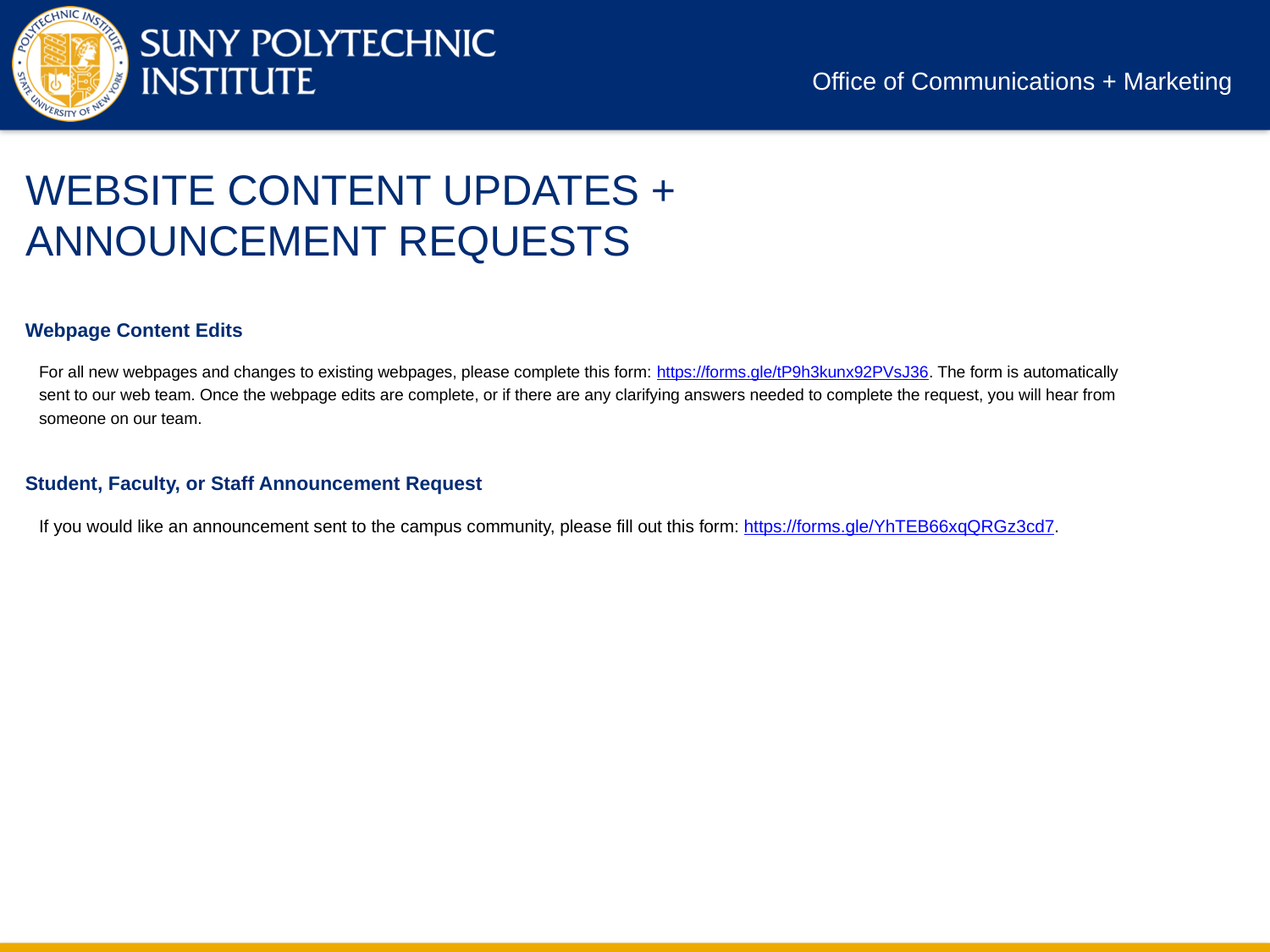

# WEBSITE CONTENT UPDATES + ANNOUNCEMENT REQUESTS
Webpage Content Edits
For all new webpages and changes to existing webpages, please complete this form: https://forms.gle/tP9h3kunx92PVsJ36. The form is automatically sent to our web team. Once the webpage edits are complete, or if there are any clarifying answers needed to complete the request, you will hear from someone on our team.
Student, Faculty, or Staff Announcement Request
If you would like an announcement sent to the campus community, please fill out this form: https://forms.gle/YhTEB66xqQRGz3cd7.